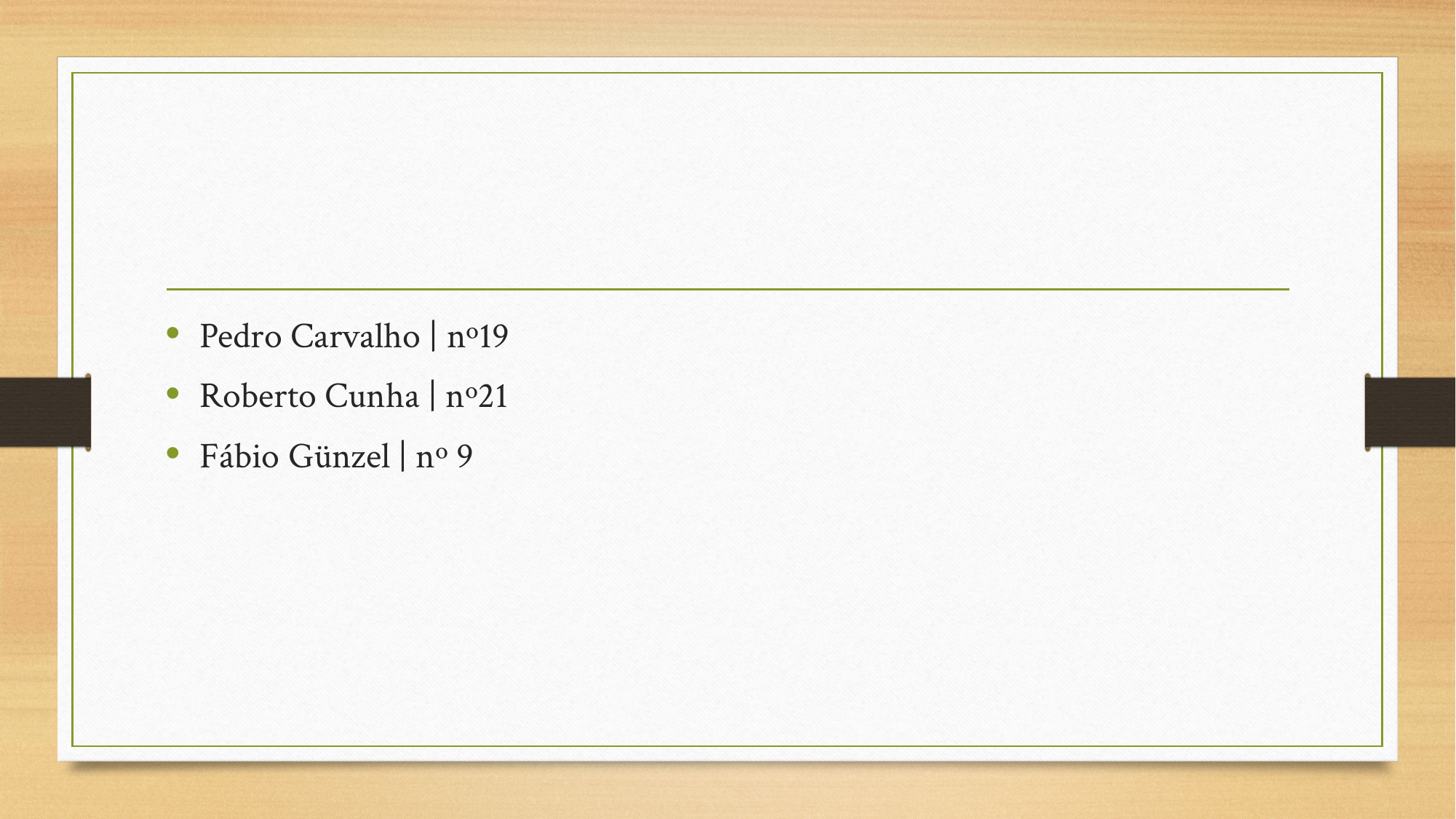

#
Pedro Carvalho | nº19
Roberto Cunha | nº21
Fábio Günzel | nº 9